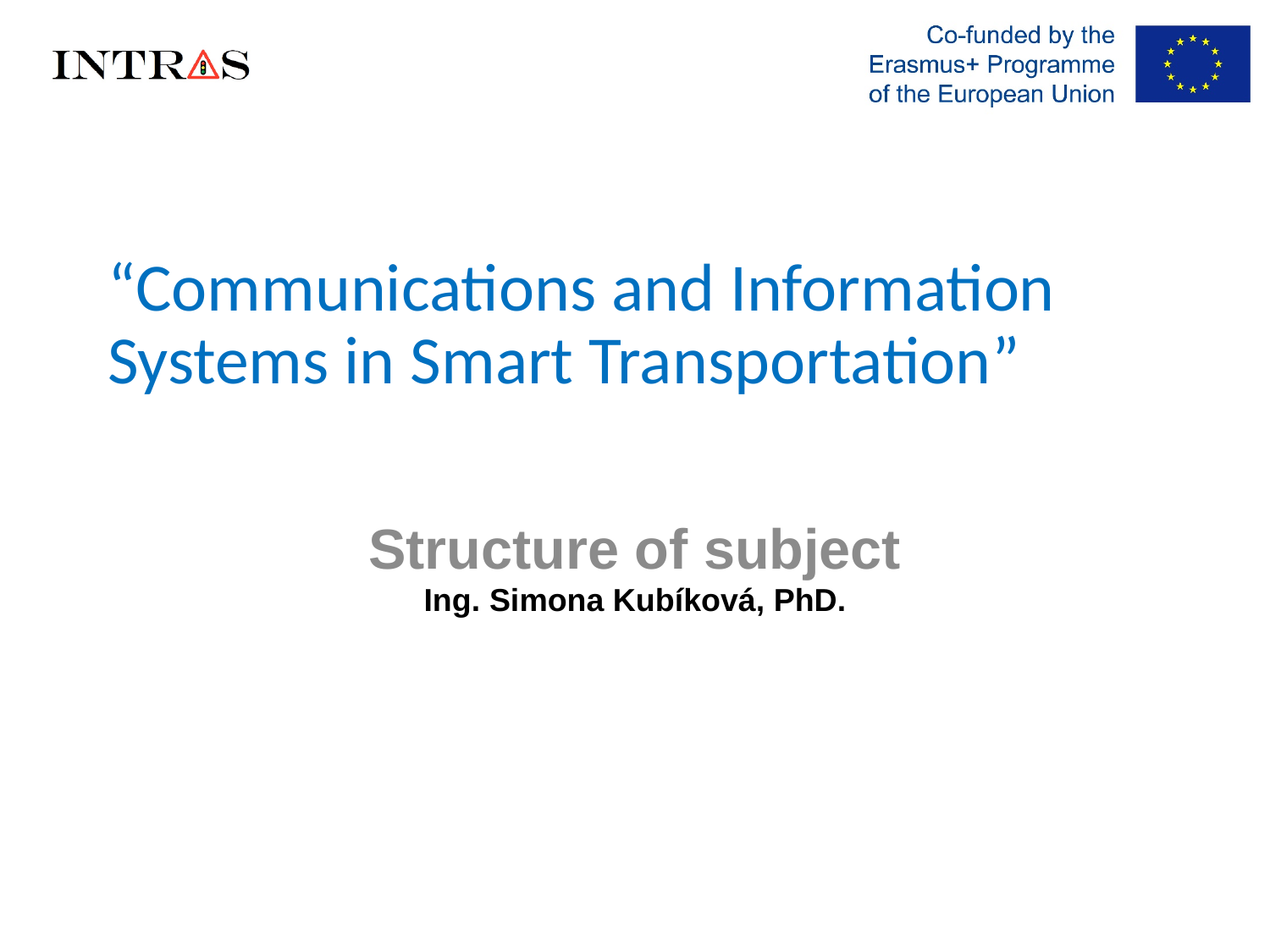

# “Communications and Information Systems in Smart Transportation”
Structure of subject
Ing. Simona Kubíková, PhD.